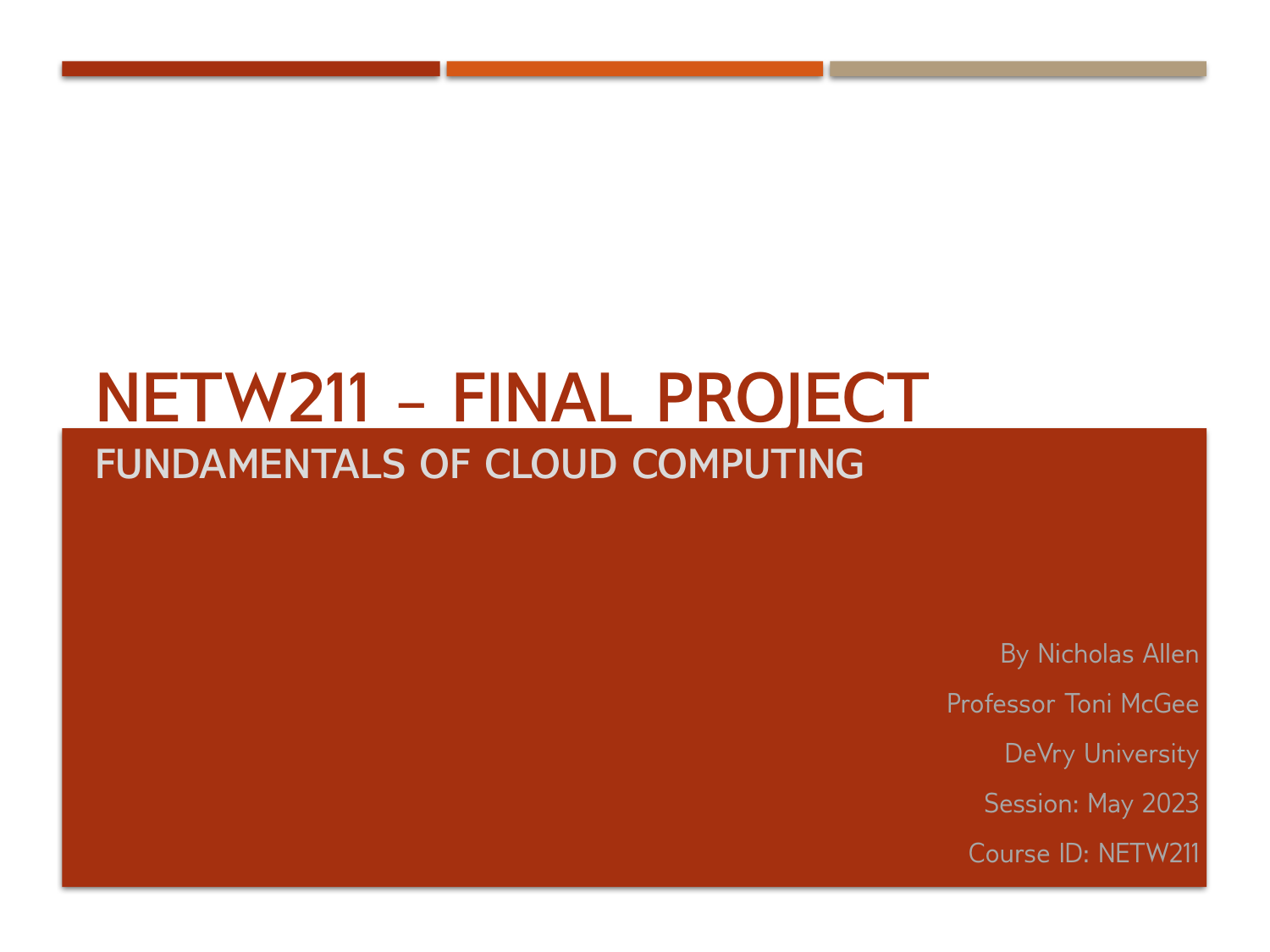

# Netw211 – Final Project Fundamentals of Cloud Computing
By Nicholas Allen
Professor Toni McGee
DeVry University
Session: May 2023
Course ID: NETW211